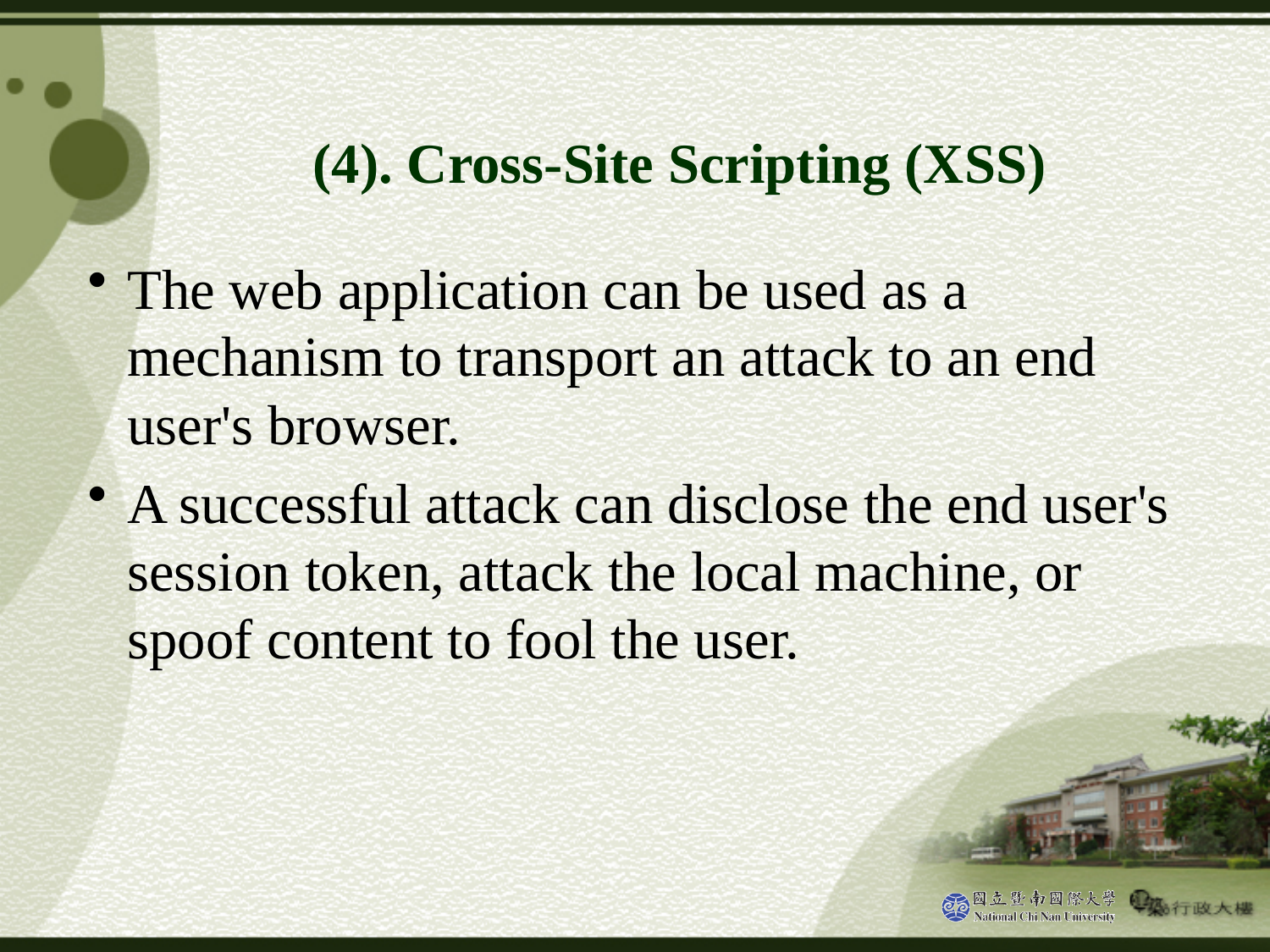

# (4). Cross-Site Scripting (XSS)
The web application can be used as a mechanism to transport an attack to an end user's browser.
A successful attack can disclose the end user's session token, attack the local machine, or spoof content to fool the user.